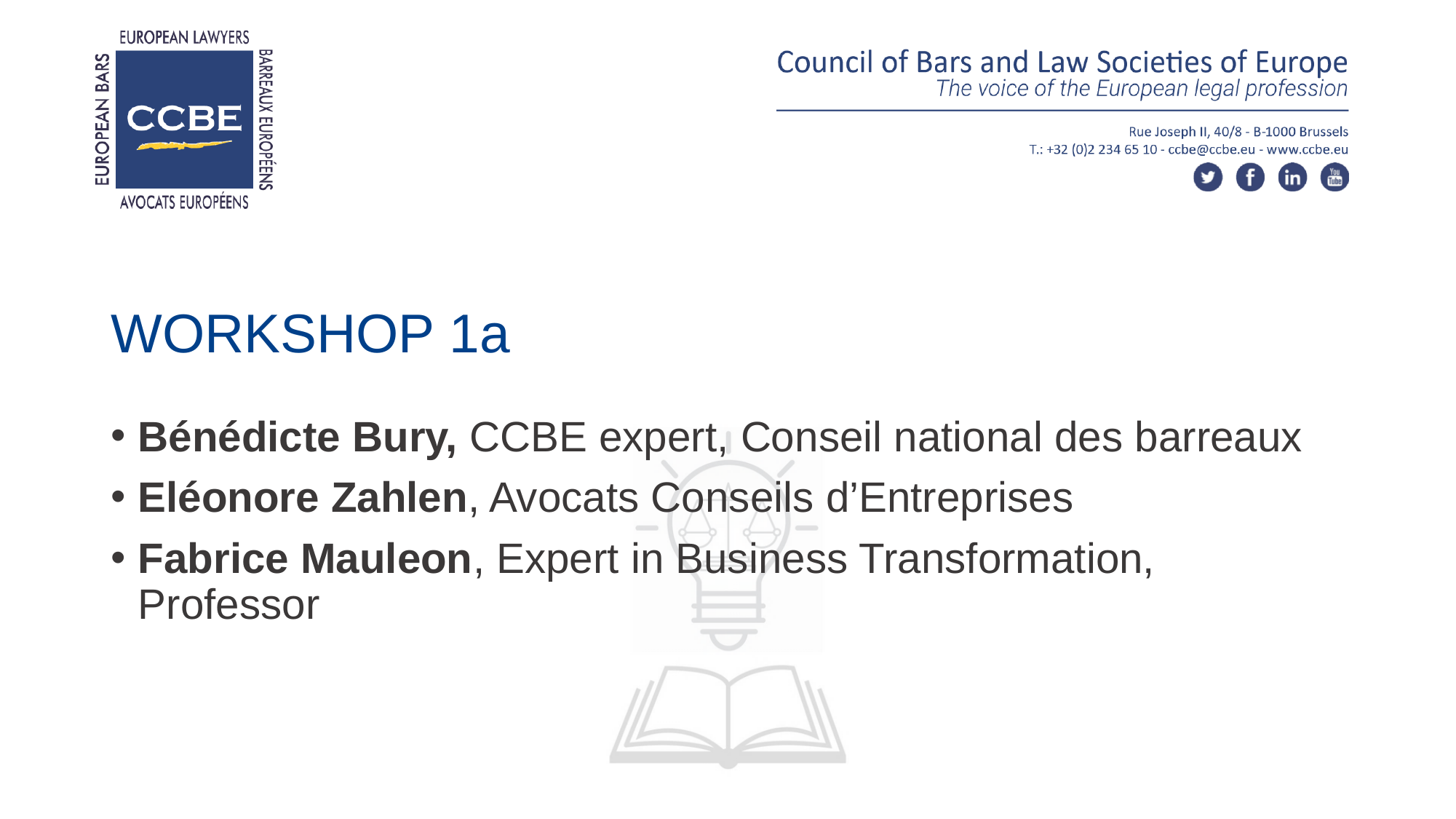

# WORKSHOP 1a
Bénédicte Bury, CCBE expert, Conseil national des barreaux
Eléonore Zahlen, Avocats Conseils d’Entreprises
Fabrice Mauleon, Expert in Business Transformation, Professor